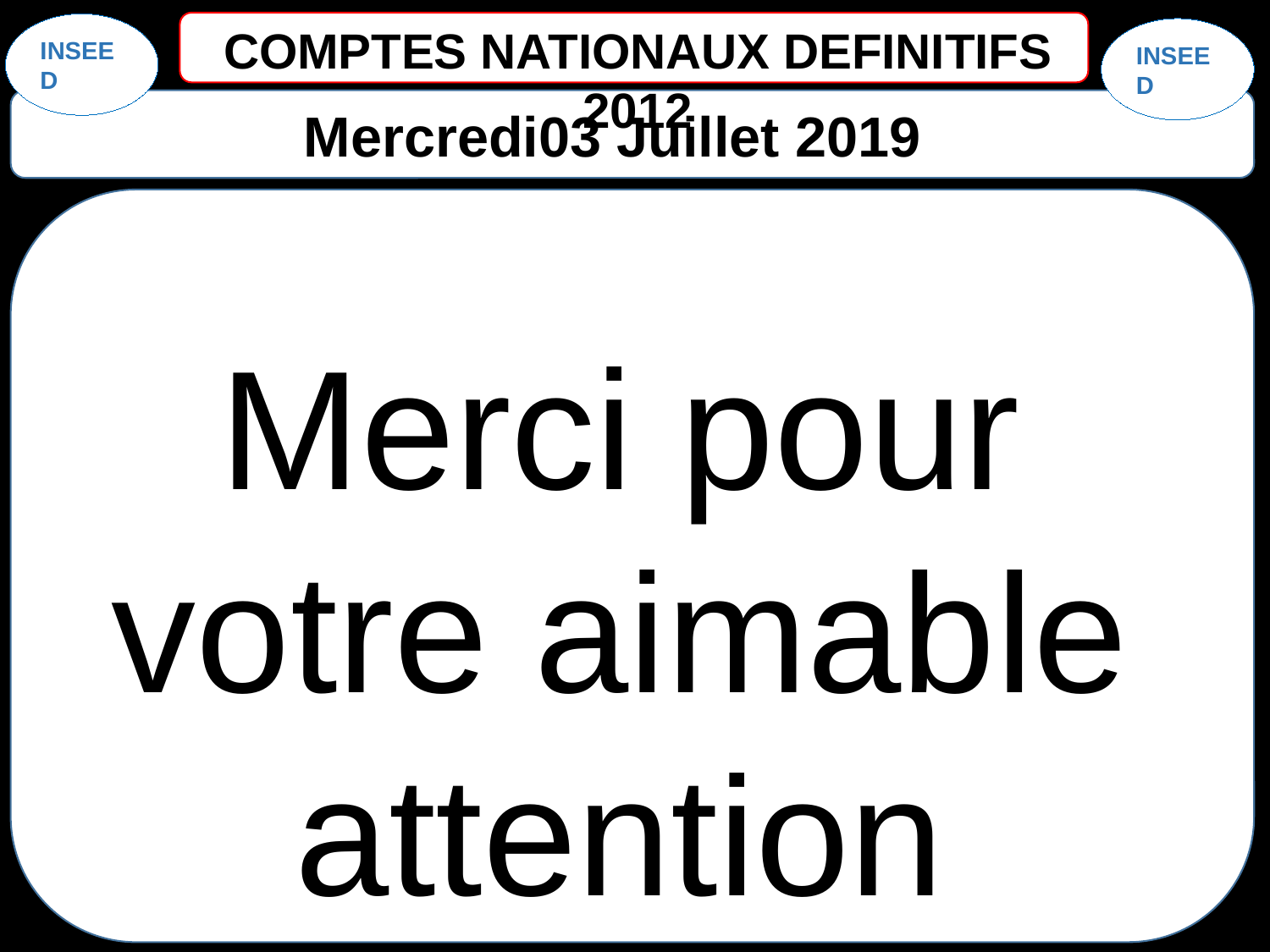

COMPTES NATIONAUX DEFINITIFS 2012
Mercredi03 Juillet 2019
Merci pour votre aimable attention